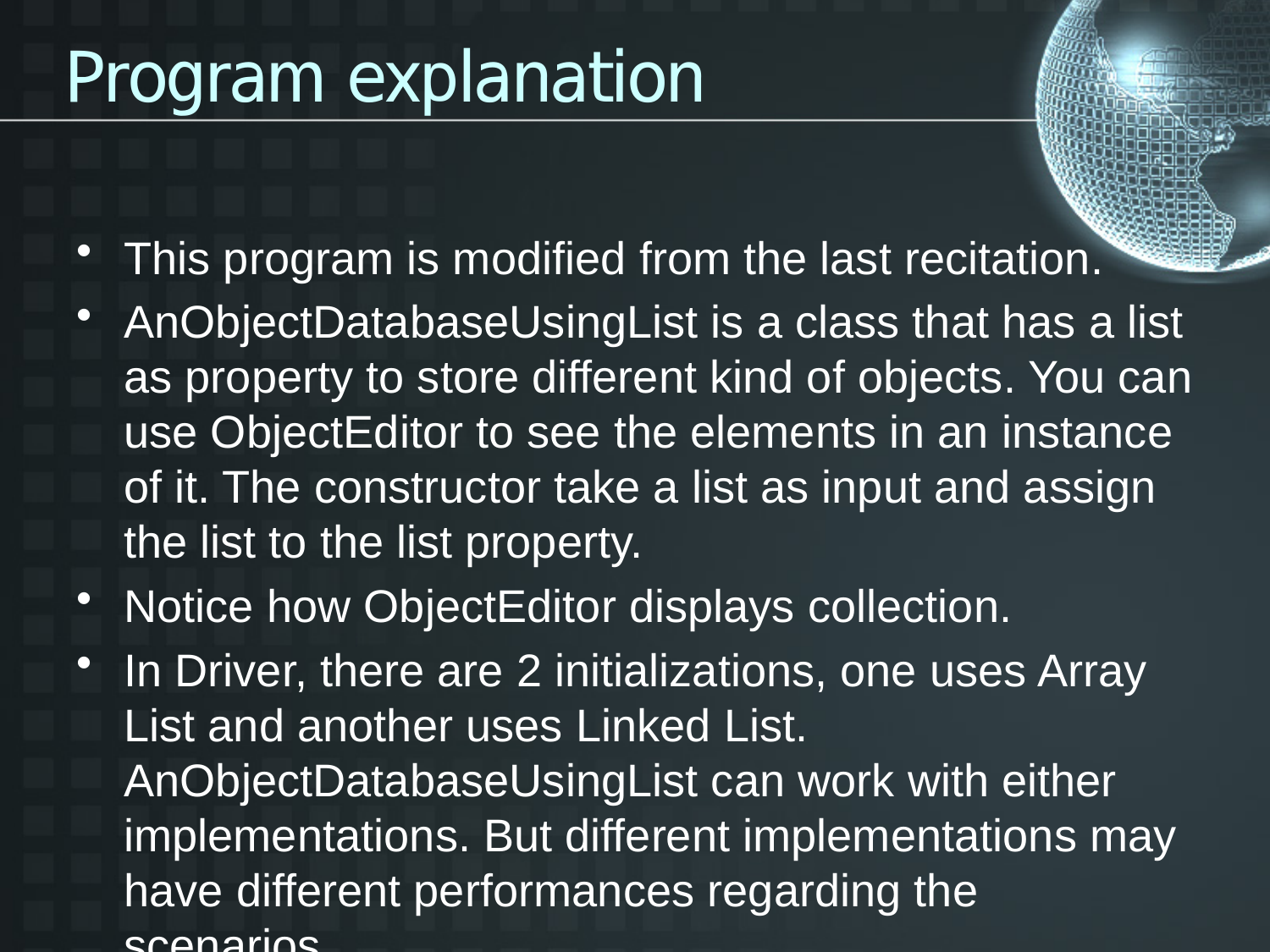

# Program explanation
This program is modified from the last recitation.
AnObjectDatabaseUsingList is a class that has a list as property to store different kind of objects. You can use ObjectEditor to see the elements in an instance of it. The constructor take a list as input and assign the list to the list property.
Notice how ObjectEditor displays collection.
In Driver, there are 2 initializations, one uses Array List and another uses Linked List. AnObjectDatabaseUsingList can work with either implementations. But different implementations may have different performances regarding the scenarios.